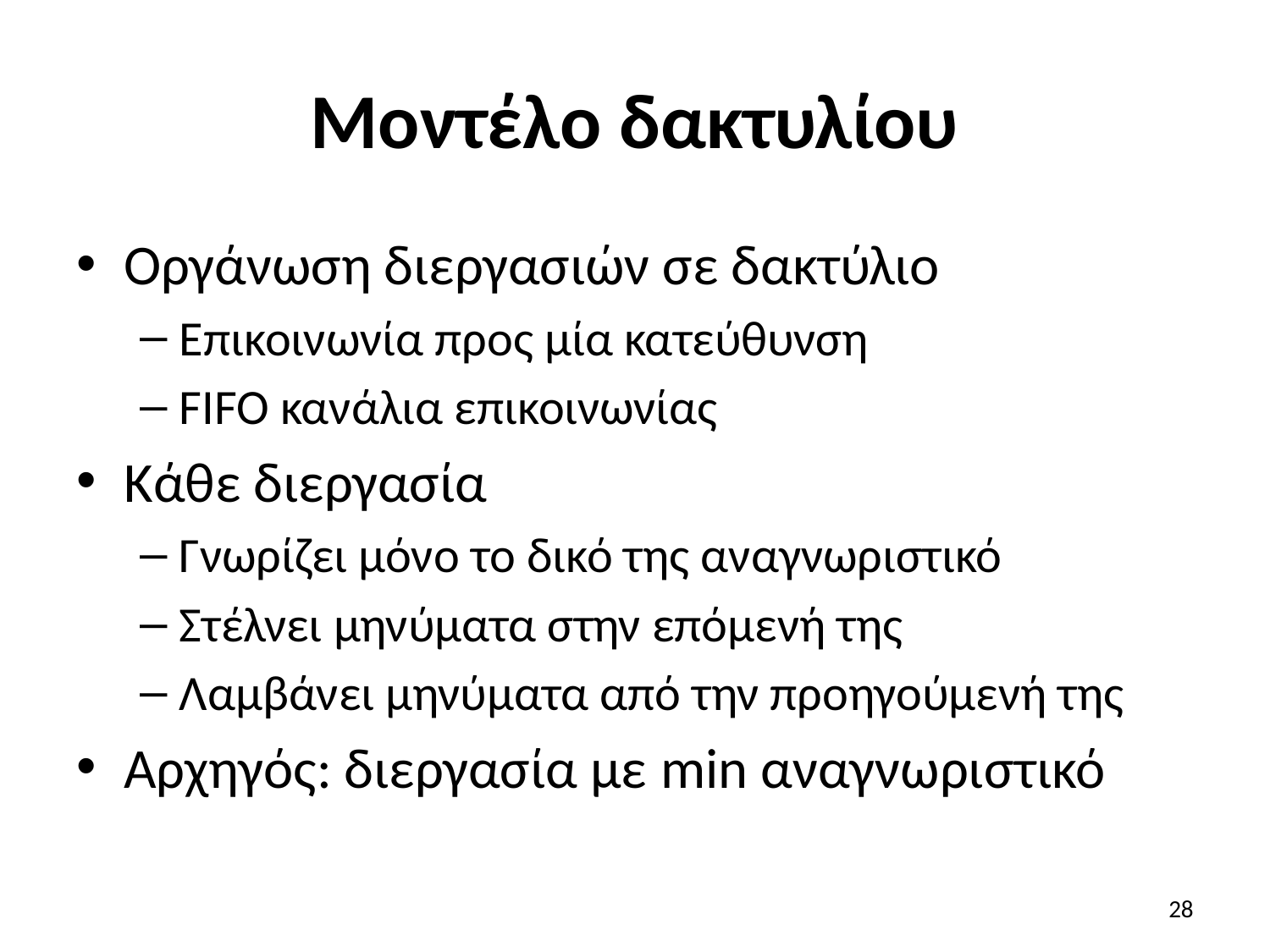

# Μοντέλο δακτυλίου
Οργάνωση διεργασιών σε δακτύλιο
Επικοινωνία προς μία κατεύθυνση
FIFO κανάλια επικοινωνίας
Κάθε διεργασία
Γνωρίζει μόνο το δικό της αναγνωριστικό
Στέλνει μηνύματα στην επόμενή της
Λαμβάνει μηνύματα από την προηγούμενή της
Αρχηγός: διεργασία με min αναγνωριστικό
28